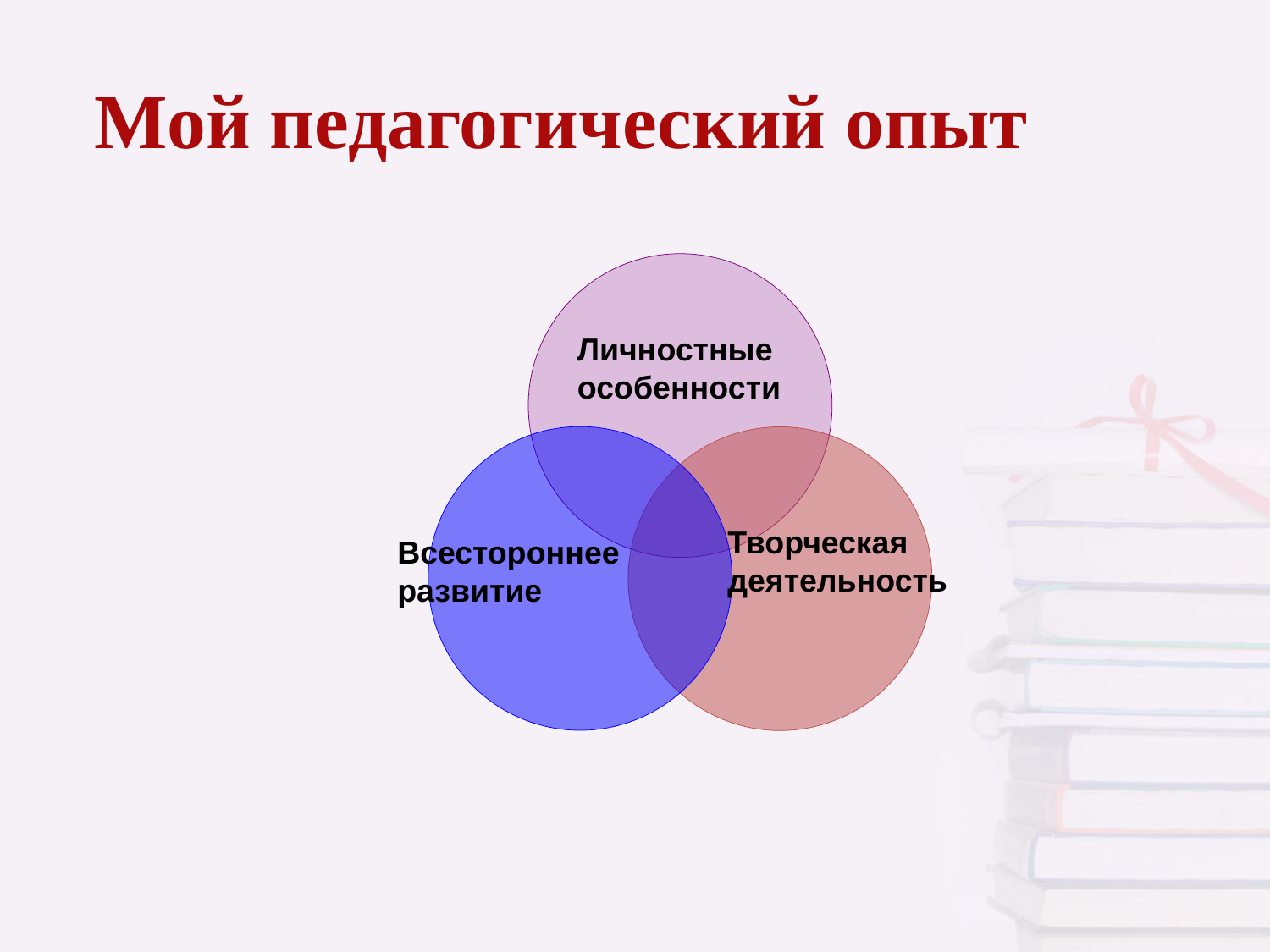

Мой педагогический опыт

Личностные особенности
Творческая деятельность
Всестороннее  развитие